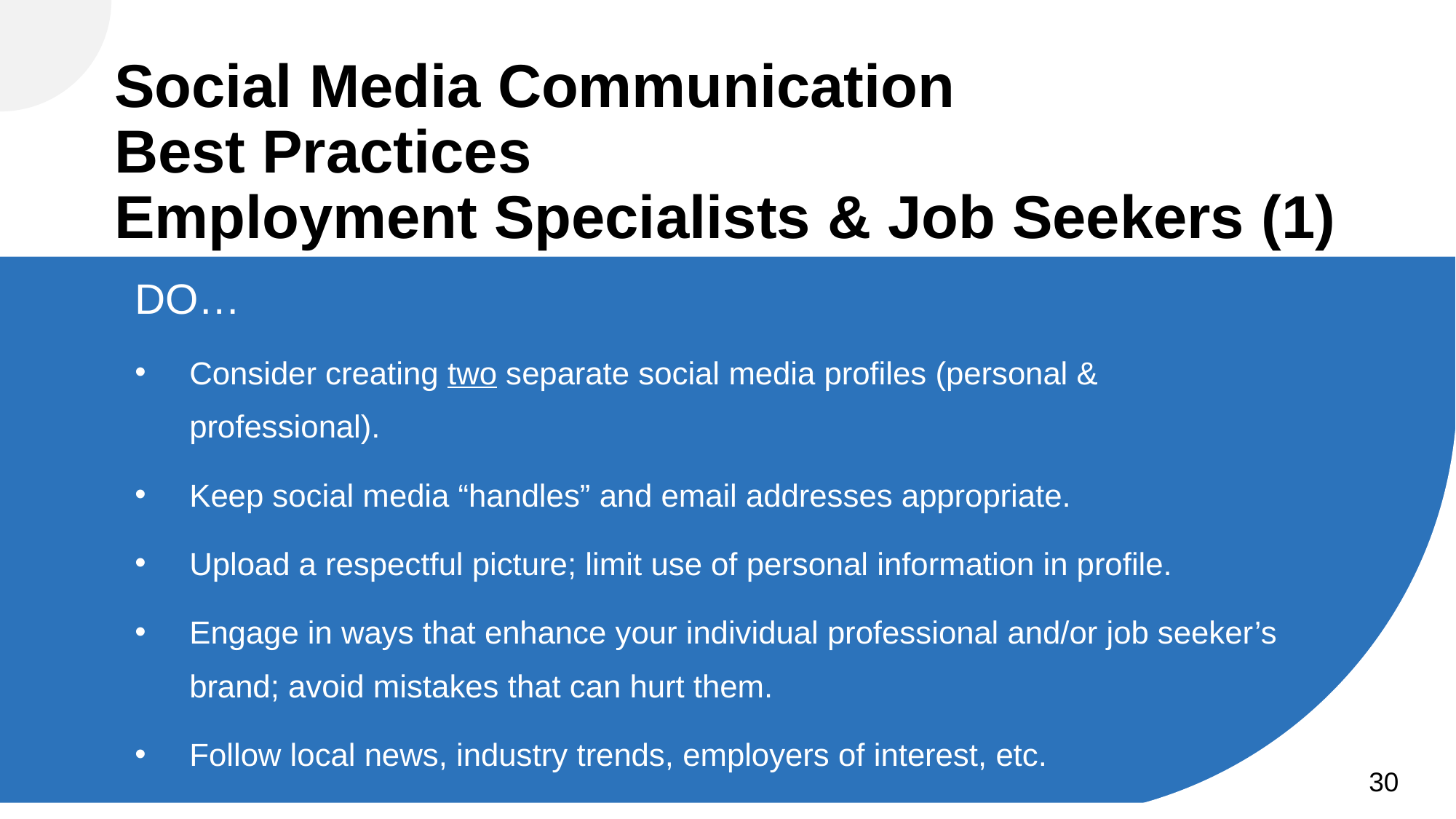

# Social Media Communication Best Practices Employment Specialists & Job Seekers (1)
DO…
Consider creating two separate social media profiles (personal & professional).
Keep social media “handles” and email addresses appropriate.
Upload a respectful picture; limit use of personal information in profile.
Engage in ways that enhance your individual professional and/or job seeker’s brand; avoid mistakes that can hurt them.
Follow local news, industry trends, employers of interest, etc.
Prioritize safety.
30